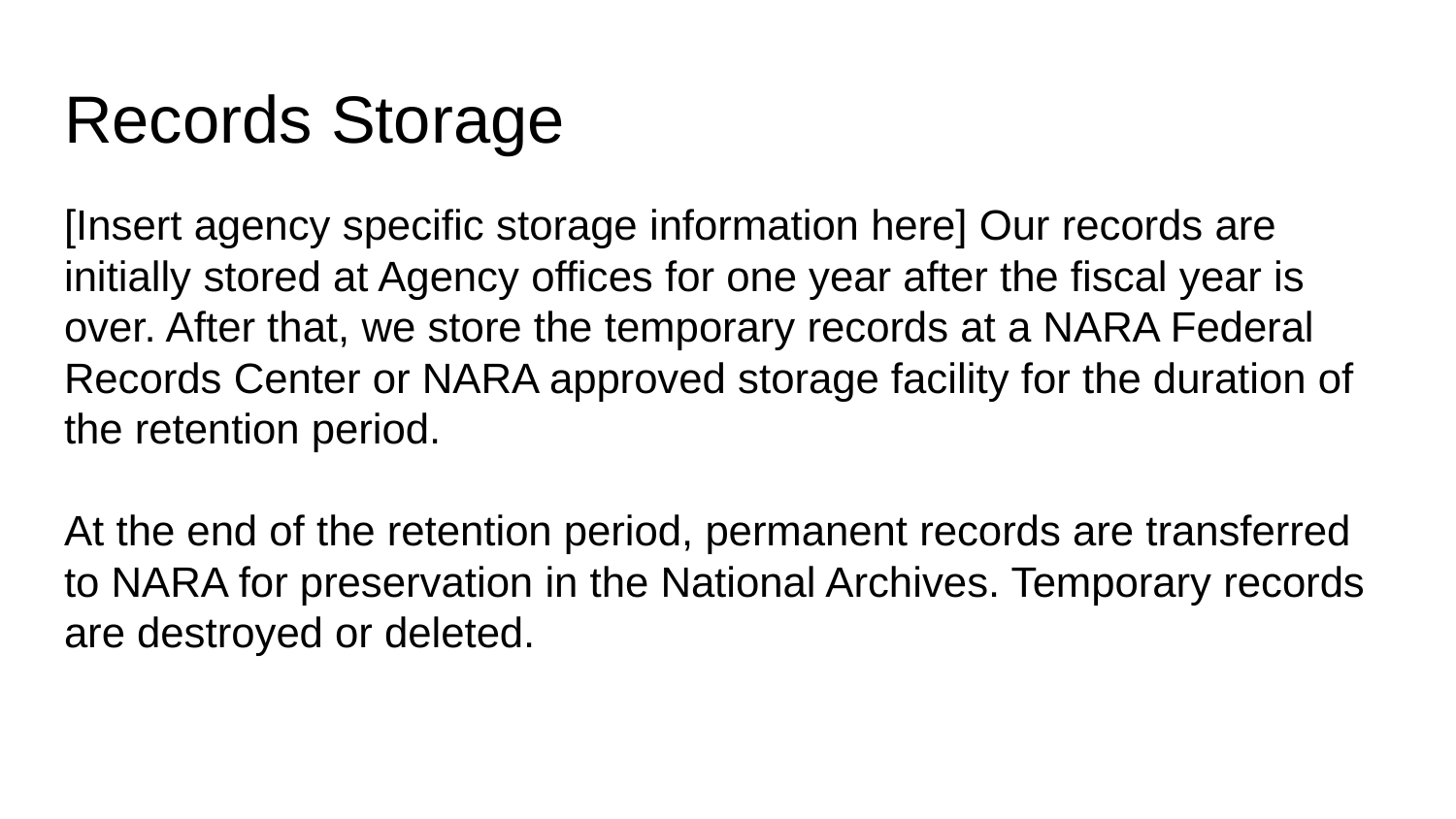

# Records Storage
[Insert agency specific storage information here] Our records are initially stored at Agency offices for one year after the fiscal year is over. After that, we store the temporary records at a NARA Federal Records Center or NARA approved storage facility for the duration of the retention period.

At the end of the retention period, permanent records are transferred to NARA for preservation in the National Archives. Temporary records are destroyed or deleted.